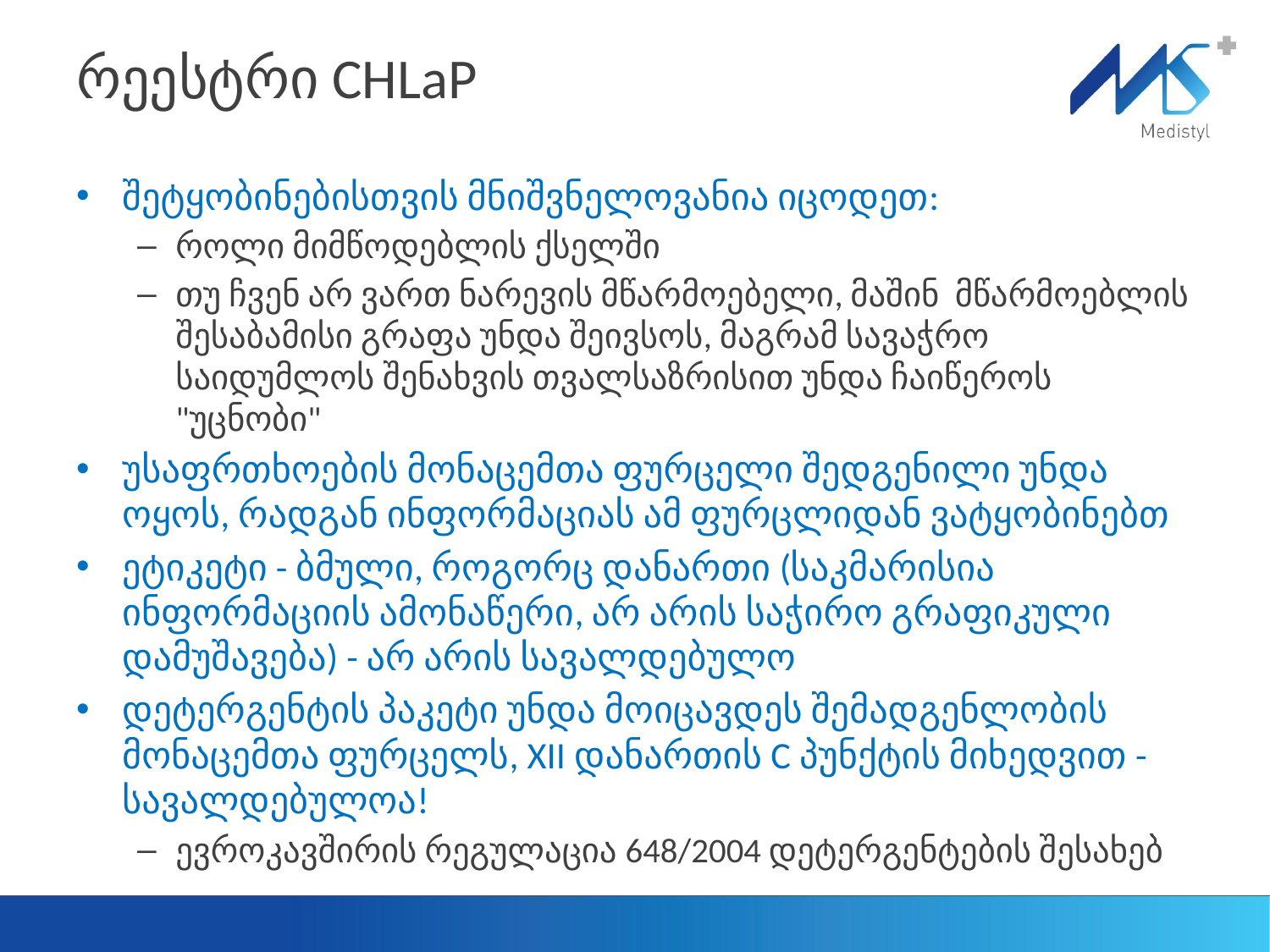

# რეესტრი CHLaP
შეტყობინებისთვის მნიშვნელოვანია იცოდეთ:
როლი მიმწოდებლის ქსელში
თუ ჩვენ არ ვართ ნარევის მწარმოებელი, მაშინ  მწარმოებლის შესაბამისი გრაფა უნდა შეივსოს, მაგრამ სავაჭრო საიდუმლოს შენახვის თვალსაზრისით უნდა ჩაიწეროს "უცნობი"
უსაფრთხოების მონაცემთა ფურცელი შედგენილი უნდა ოყოს, რადგან ინფორმაციას ამ ფურცლიდან ვატყობინებთ
ეტიკეტი - ბმული, როგორც დანართი (საკმარისია ინფორმაციის ამონაწერი, არ არის საჭირო გრაფიკული დამუშავება) - არ არის სავალდებულო
დეტერგენტის პაკეტი უნდა მოიცავდეს შემადგენლობის მონაცემთა ფურცელს, XII დანართის C პუნქტის მიხედვით - სავალდებულოა!
ევროკავშირის რეგულაცია 648/2004 დეტერგენტების შესახებ